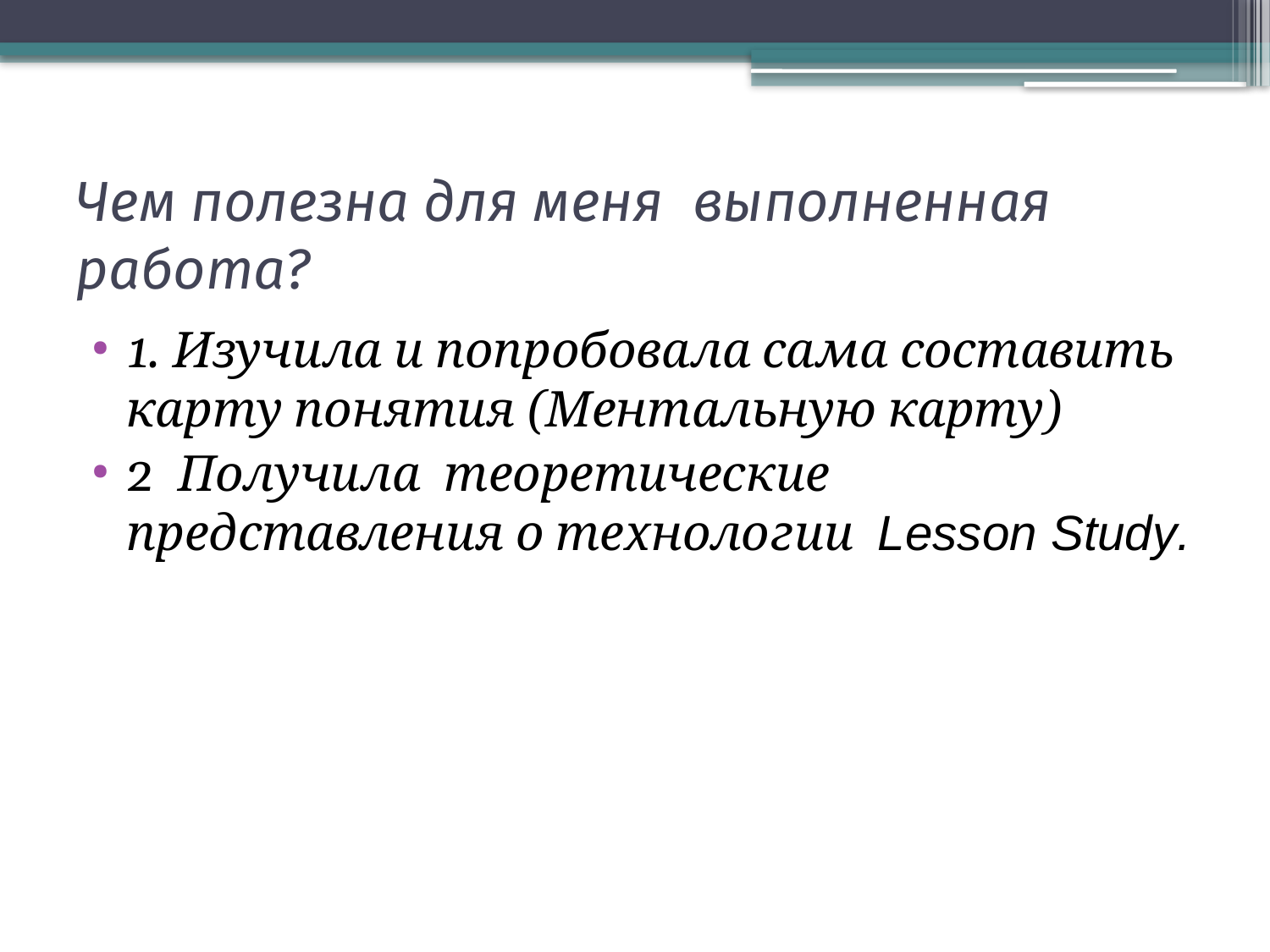

# Чем полезна для меня  выполненная работа?
1. Изучила и попробовала сама составить карту понятия (Ментальную карту)
2  Получила  теоретические представления о технологии  Lesson Study.